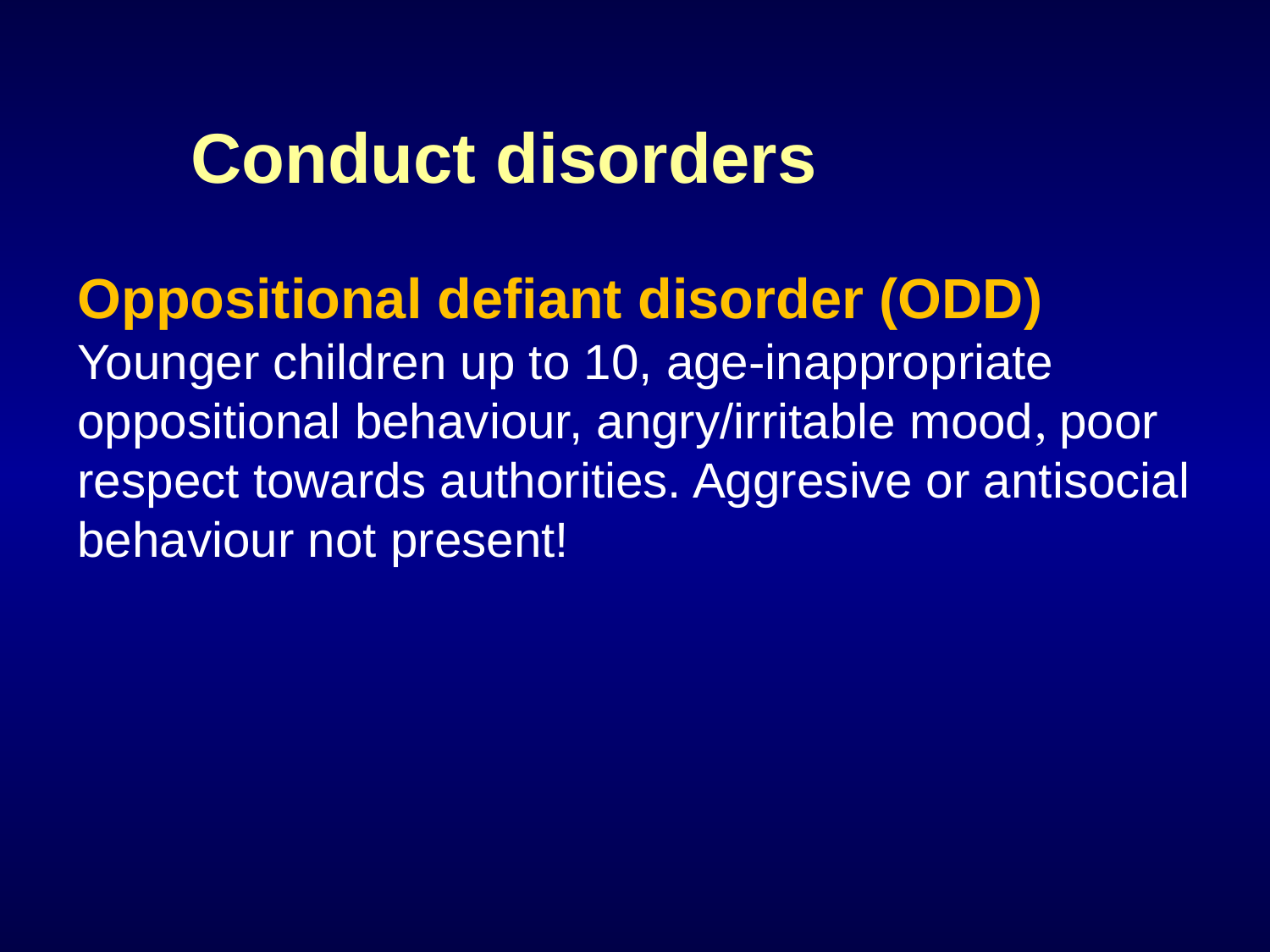

Conduct disorders
Oppositional defiant disorder (ODD)
Younger children up to 10, age-inappropriate oppositional behaviour, angry/irritable mood, poor respect towards authorities. Aggresive or antisocial behaviour not present!